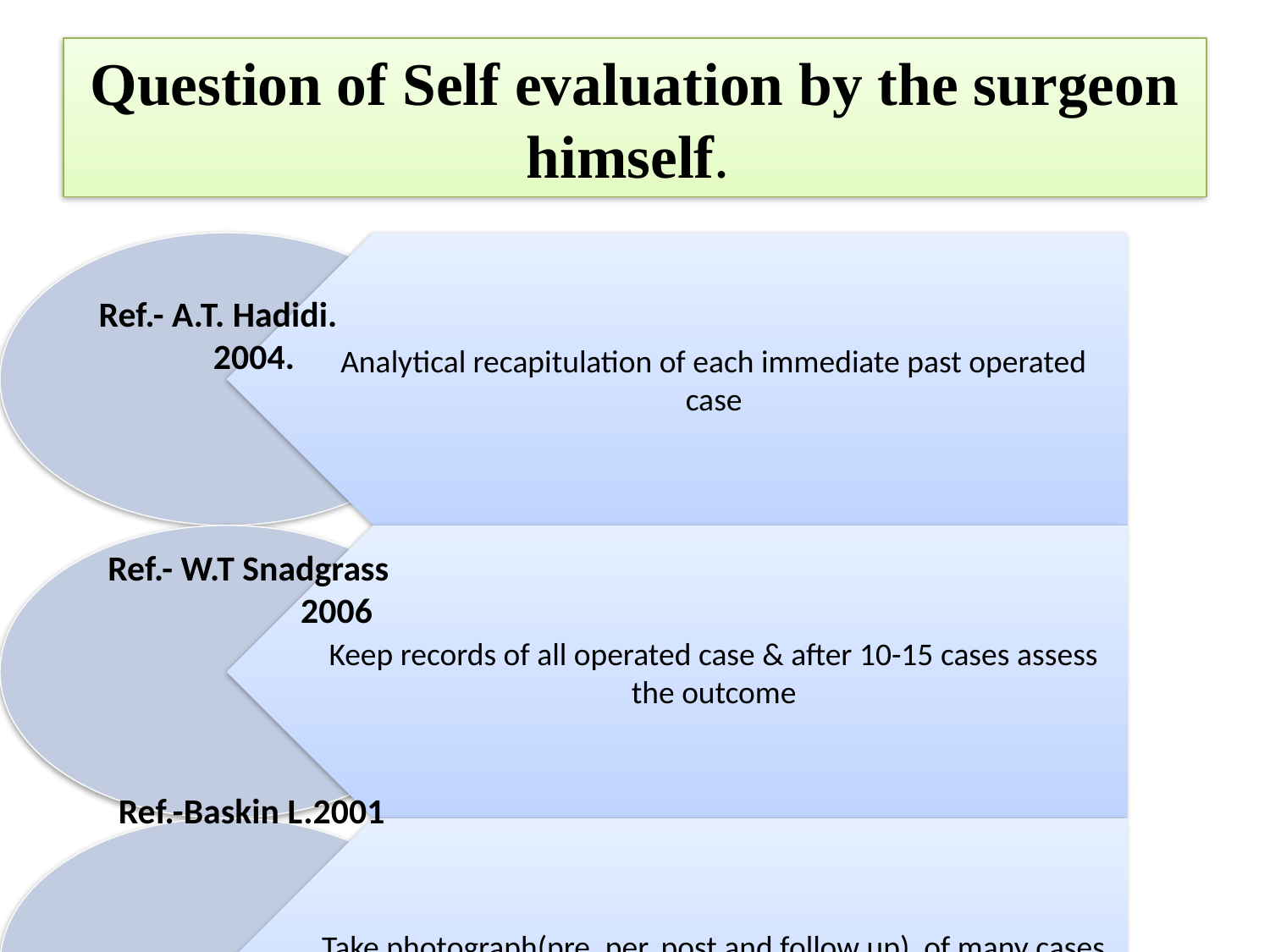

# Question of Self evaluation by the surgeon himself.
Analytical recapitulation of each immediate past operated case
Keep records of all operated case & after 10-15 cases assess the outcome
Ref.- A.T. Hadidi.           2004.
Ref.- W.T Snadgrass
                        2006
Ref.-Baskin L.2001